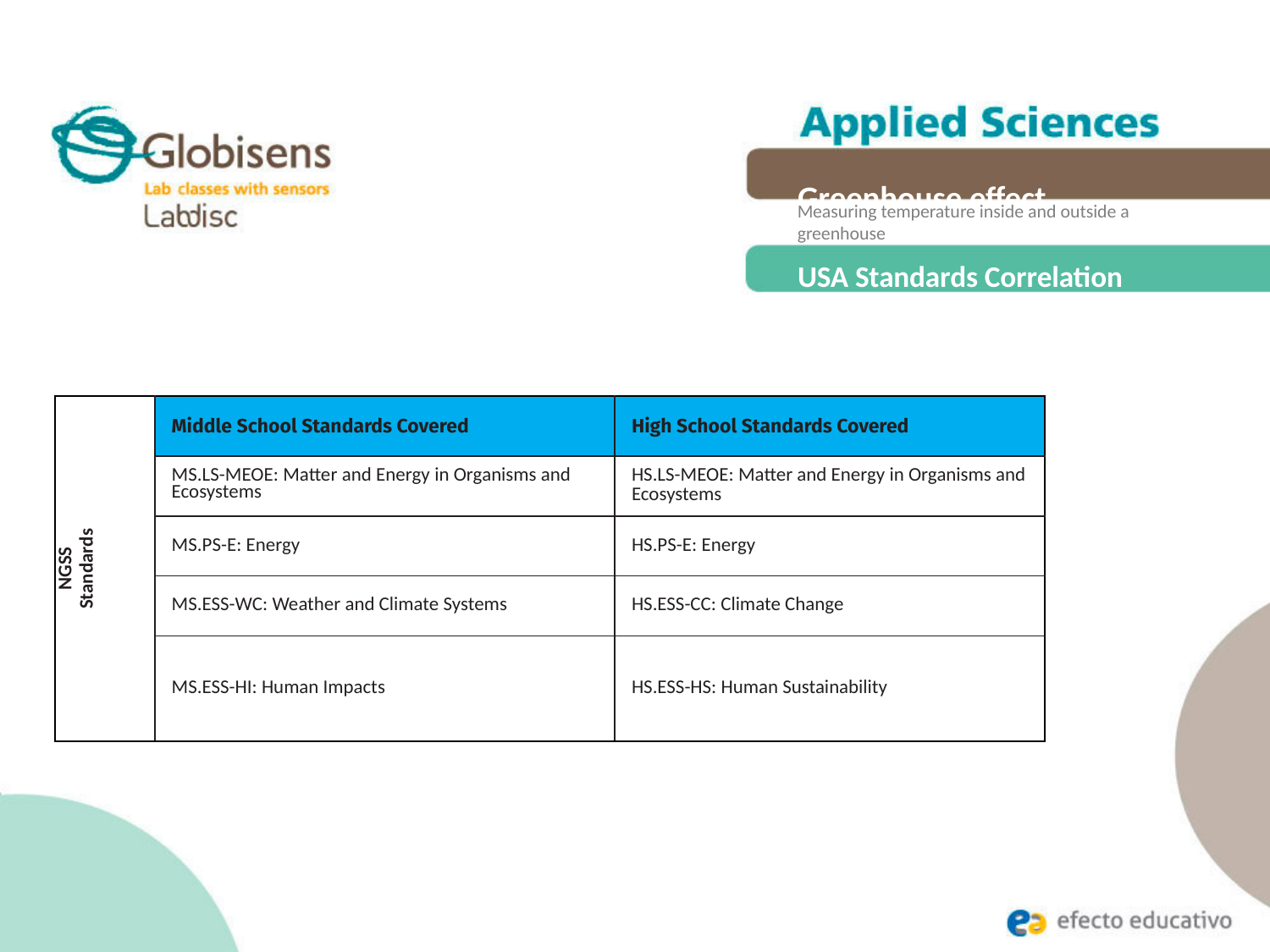

Greenhouse effect
Measuring temperature inside and outside a
greenhouse
USA Standards Correlation

| NGSS Standards | Middle School Standards Covered | High School Standards Covered |
| --- | --- | --- |
|  | MS.LS-MEOE: Matter and Energy in Organisms and Ecosystems | HS.LS-MEOE: Matter and Energy in Organisms and Ecosystems |
|  | MS.PS-E: Energy | HS.PS-E: Energy |
|  | MS.ESS-WC: Weather and Climate Systems | HS.ESS-CC: Climate Change |
|  | MS.ESS-HI: Human Impacts | HS.ESS-HS: Human Sustainability |